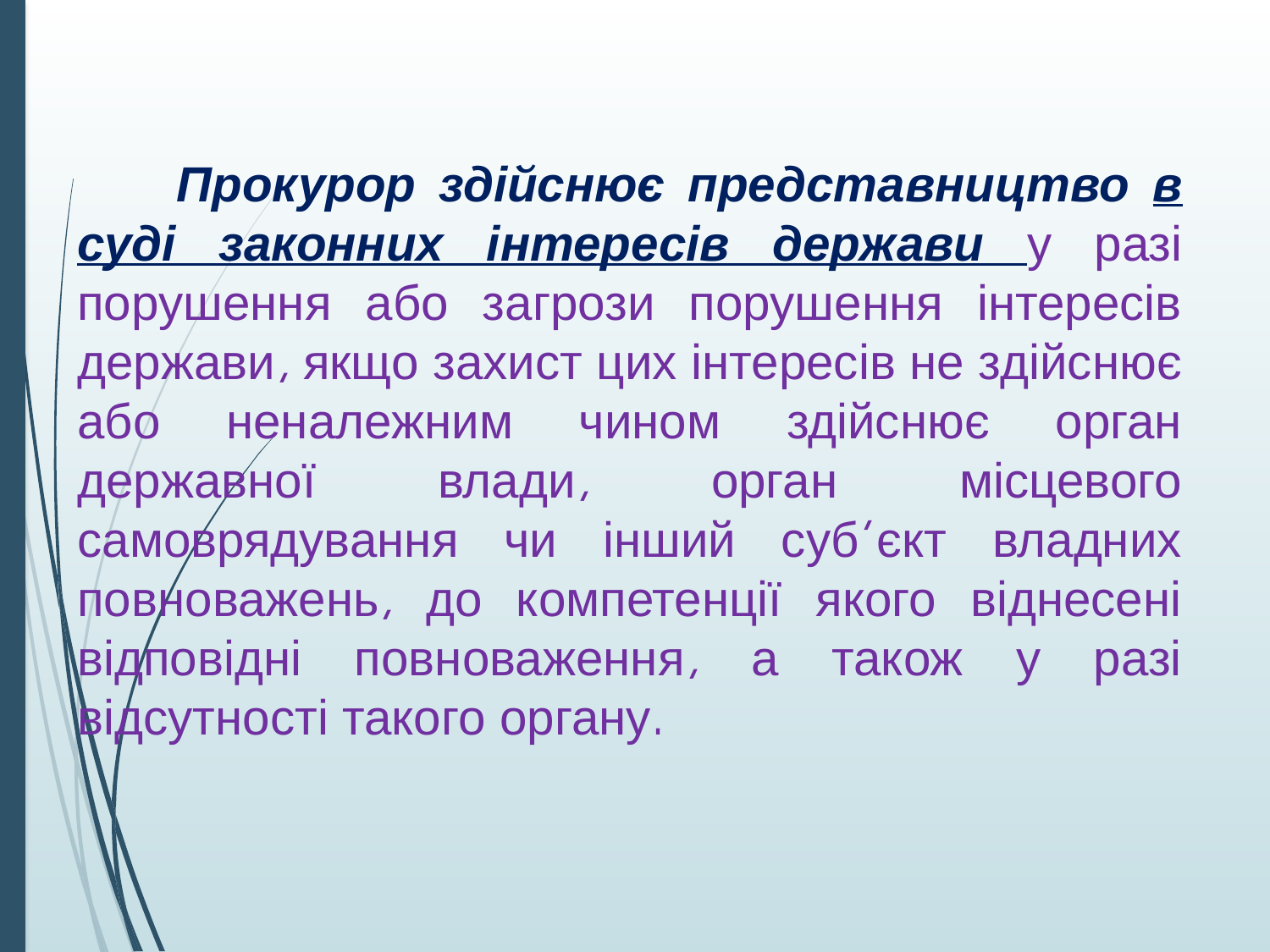

Прокурор здійснює представництво в суді законних інтересів держави у разі порушення або загрози порушення інтересів держави, якщо захист цих інтересів не здійснює або неналежним чином здійснює орган державної влади, орган місцевого самоврядування чи інший суб’єкт владних повноважень, до компетенції якого віднесені відповідні повноваження, а також у разі відсутності такого органу.